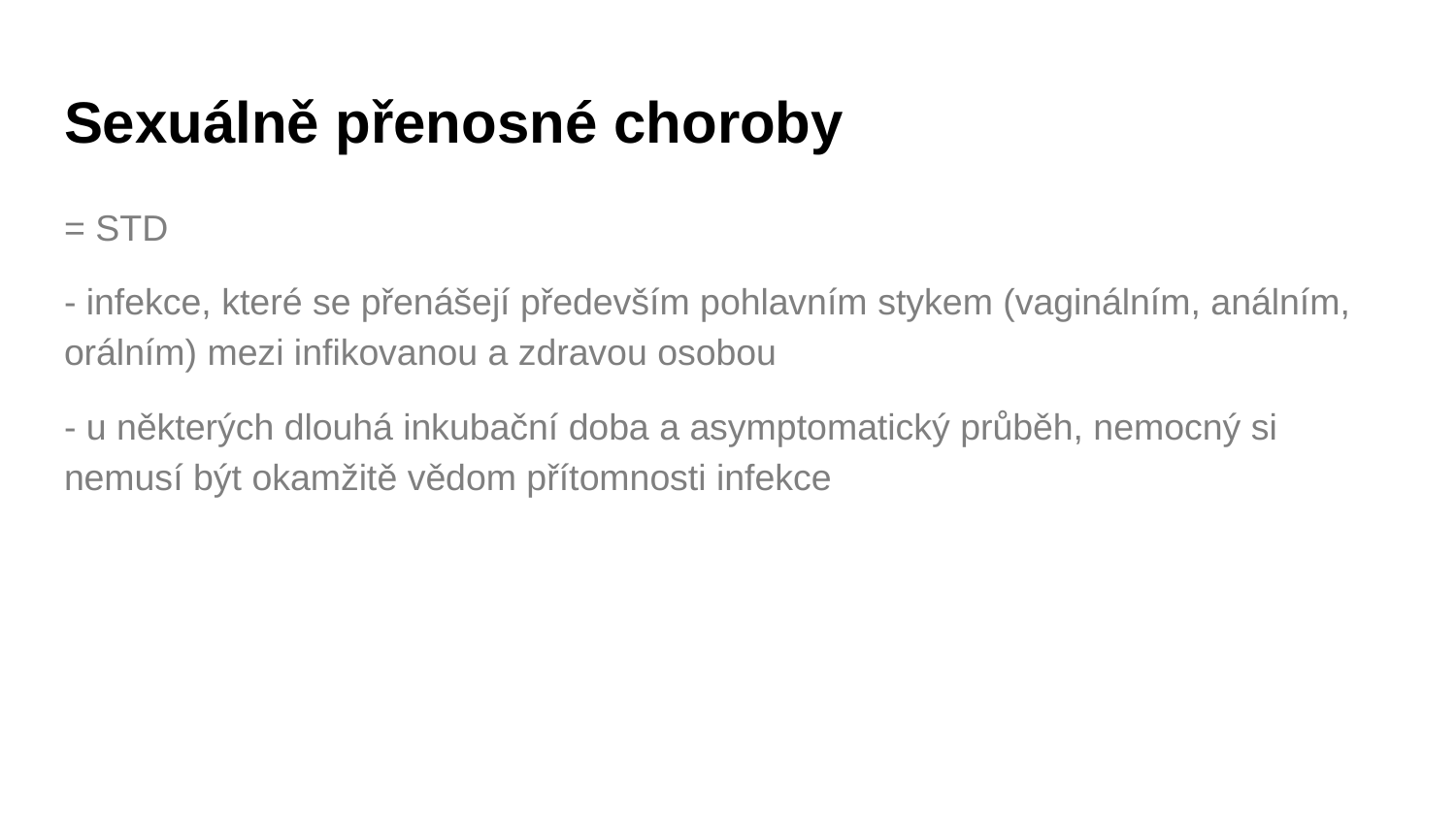

# Sexuálně přenosné choroby
= STD
- infekce, které se přenášejí především pohlavním stykem (vaginálním, análním, orálním) mezi infikovanou a zdravou osobou
- u některých dlouhá inkubační doba a asymptomatický průběh, nemocný si nemusí být okamžitě vědom přítomnosti infekce